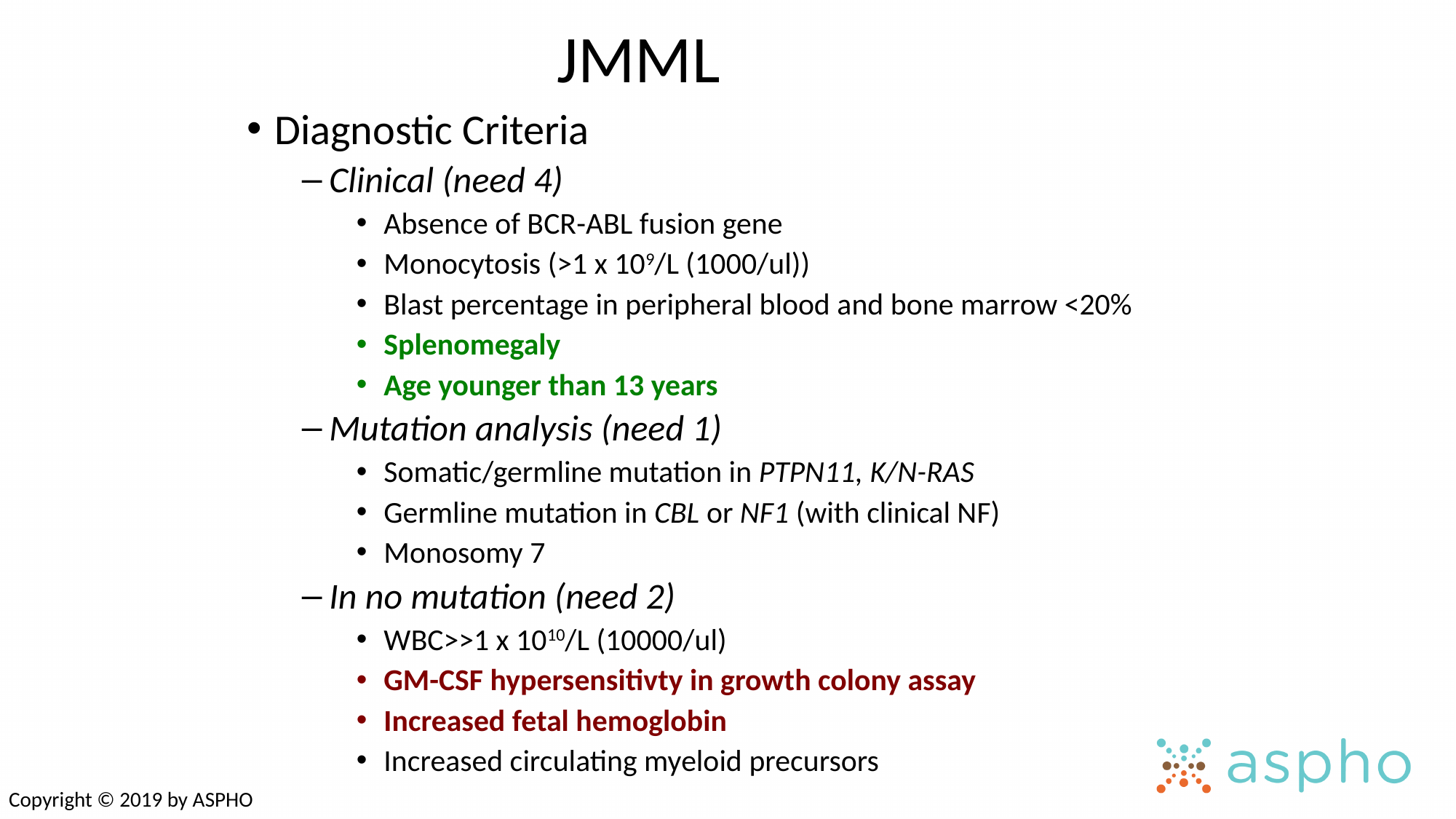

# JMML
Diagnostic Criteria
Clinical (need 4)
Absence of BCR-ABL fusion gene
Monocytosis (>1 x 109/L (1000/ul))
Blast percentage in peripheral blood and bone marrow <20%
Splenomegaly
Age younger than 13 years
Mutation analysis (need 1)
Somatic/germline mutation in PTPN11, K/N-RAS
Germline mutation in CBL or NF1 (with clinical NF)
Monosomy 7
In no mutation (need 2)
WBC>>1 x 1010/L (10000/ul)
GM-CSF hypersensitivty in growth colony assay
Increased fetal hemoglobin
Increased circulating myeloid precursors

Copyright © 2019 by ASPHO